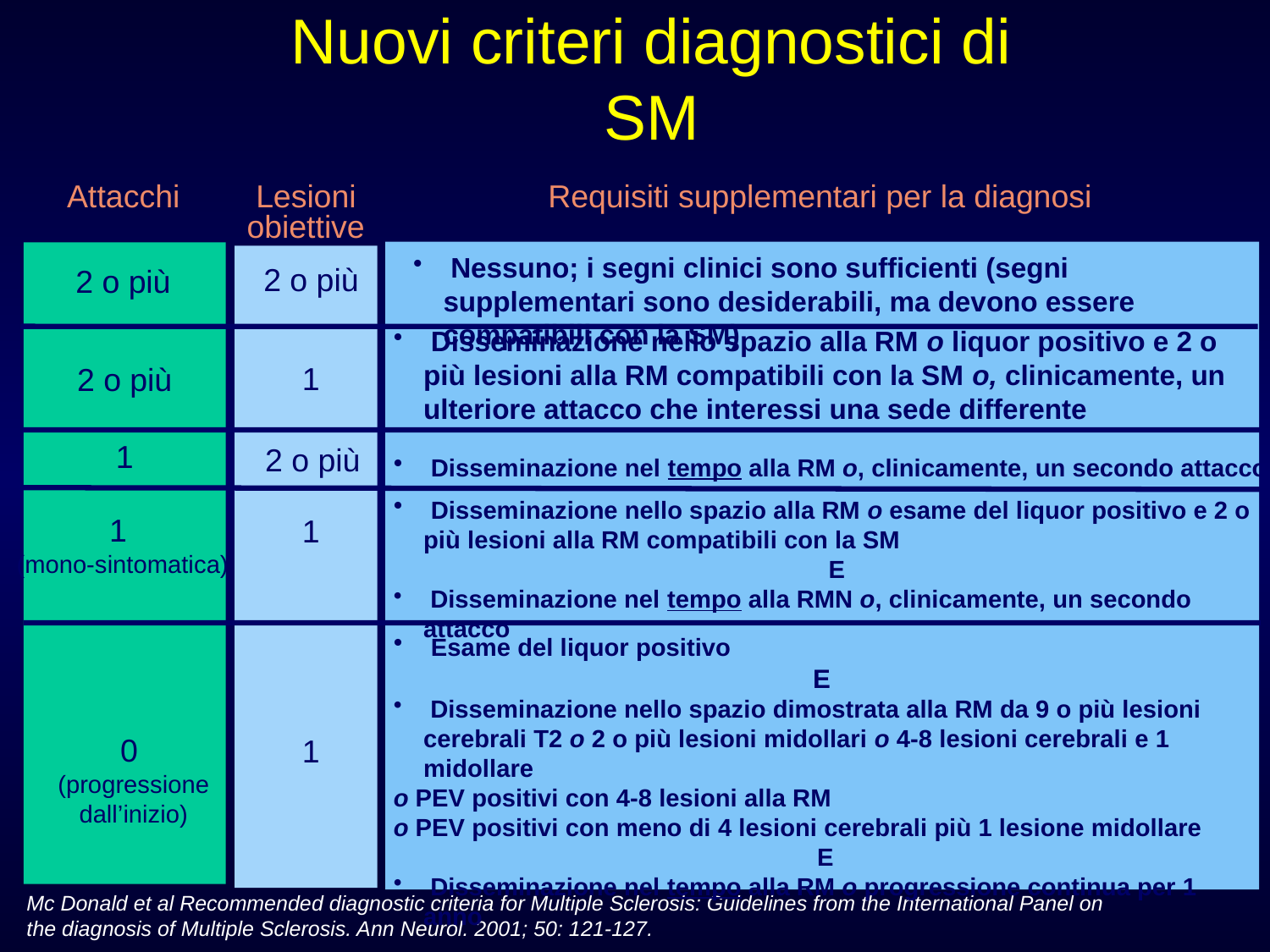

# Nuovi criteri diagnostici di SM
Requisiti supplementari per la diagnosi
Attacchi
Lesioni
obiettive

 Nessuno; i segni clinici sono sufficienti (segni supplementari sono desiderabili, ma devono essere compatibili con la SM)

2 o più
2 o più
 Disseminazione nello spazio alla RM o liquor positivo e 2 o più lesioni alla RM compatibili con la SM o, clinicamente, un ulteriore attacco che interessi una sede differente

1
2 o più

1
2 o più
 Disseminazione nel tempo alla RM o, clinicamente, un secondo attacco
 Disseminazione nello spazio alla RM o esame del liquor positivo e 2 o più lesioni alla RM compatibili con la SM
E
 Disseminazione nel tempo alla RMN o, clinicamente, un secondo attacco

1
(mono-sintomatica)
1

 Esame del liquor positivo
E
 Disseminazione nello spazio dimostrata alla RM da 9 o più lesioni cerebrali T2 o 2 o più lesioni midollari o 4-8 lesioni cerebrali e 1 midollare
o PEV positivi con 4-8 lesioni alla RM
o PEV positivi con meno di 4 lesioni cerebrali più 1 lesione midollare
E
 Disseminazione nel tempo alla RM o progressione continua per 1 anno
0
(progressione
dall’inizio)
1

Mc Donald et al Recommended diagnostic criteria for Multiple Sclerosis: Guidelines from the International Panel on
the diagnosis of Multiple Sclerosis. Ann Neurol. 2001; 50: 121-127.